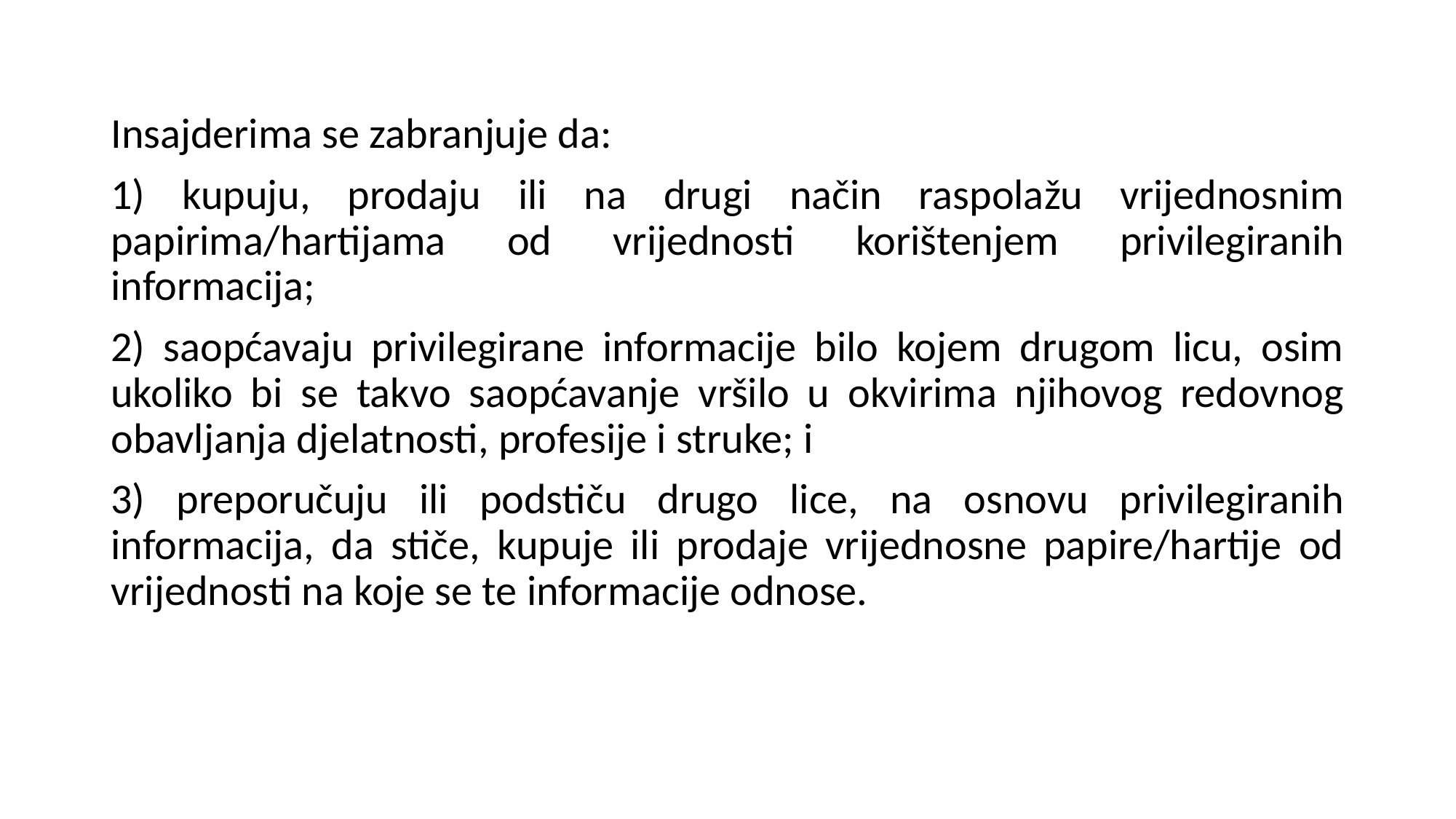

Insajderima se zabranjuje da:
1) kupuju, prodaju ili na drugi način raspolažu vrijednosnim papirima/hartijama od vrijednosti korištenjem privilegiranih informacija;
2) saopćavaju privilegirane informacije bilo kojem drugom licu, osim ukoliko bi se takvo saopćavanje vršilo u okvirima njihovog redovnog obavljanja djelatnosti, profesije i struke; i
3) preporučuju ili podstiču drugo lice, na osnovu privilegiranih informacija, da stiče, kupuje ili prodaje vrijednosne papire/hartije od vrijednosti na koje se te informacije odnose.